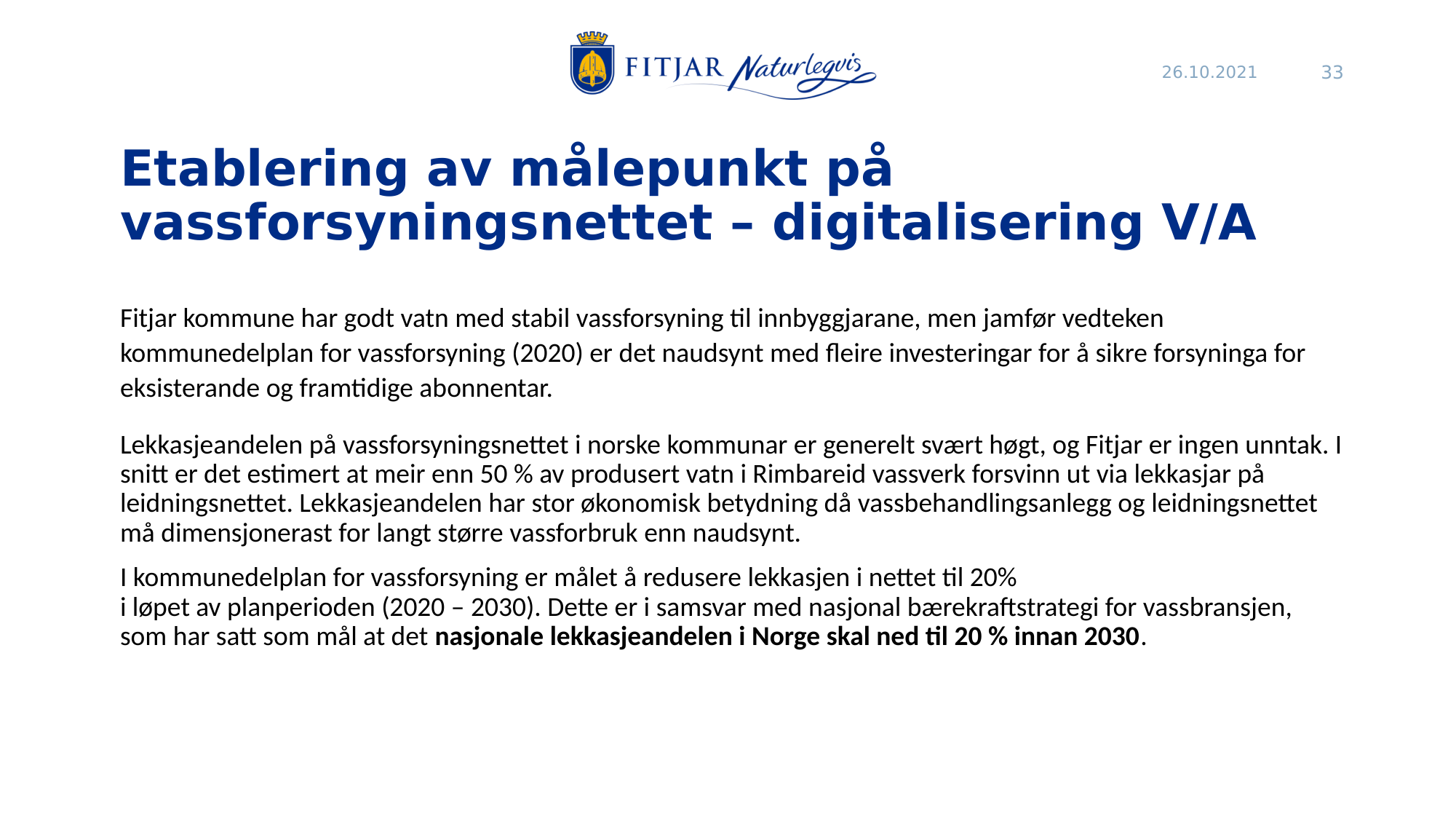

26.10.2021
33
# Etablering av målepunkt på vassforsyningsnettet – digitalisering V/A
Fitjar kommune har godt vatn med stabil vassforsyning til innbyggjarane, men jamfør vedteken kommunedelplan for vassforsyning (2020) er det naudsynt med fleire investeringar for å sikre forsyninga for eksisterande og framtidige abonnentar.
Lekkasjeandelen på vassforsyningsnettet i norske kommunar er generelt svært høgt, og Fitjar er ingen unntak. I snitt er det estimert at meir enn 50 % av produsert vatn i Rimbareid vassverk forsvinn ut via lekkasjar på leidningsnettet. Lekkasjeandelen har stor økonomisk betydning då vassbehandlingsanlegg og leidningsnettet må dimensjonerast for langt større vassforbruk enn naudsynt.
I kommunedelplan for vassforsyning er målet å redusere lekkasjen i nettet til 20%
i løpet av planperioden (2020 – 2030). Dette er i samsvar med nasjonal bærekraftstrategi for vassbransjen, som har satt som mål at det nasjonale lekkasjeandelen i Norge skal ned til 20 % innan 2030.